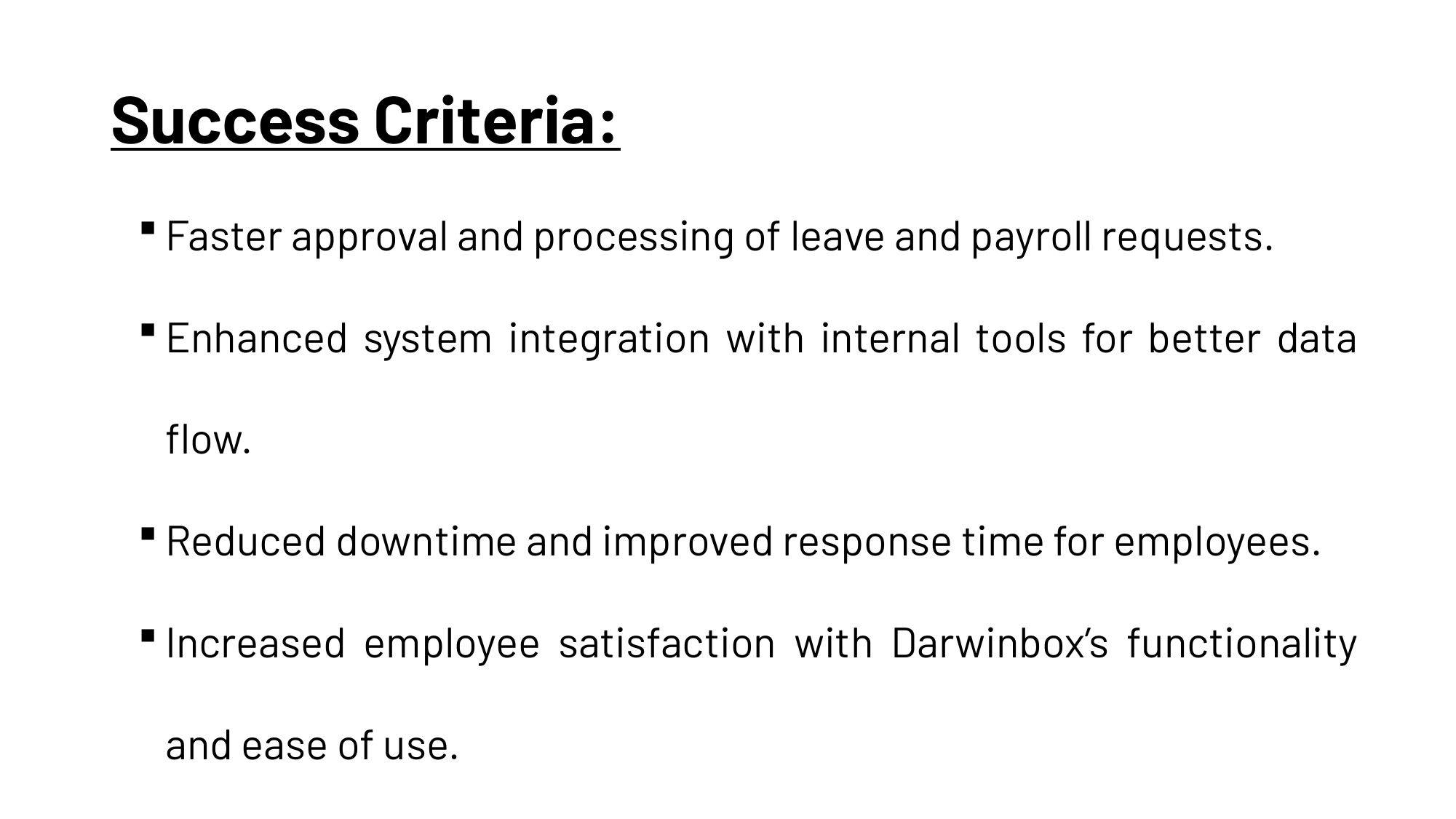

# Success Criteria:

Faster approval and processing of leave and payroll requests.
Enhanced system integration with internal tools for better data flow.
Reduced downtime and improved response time for employees.
Increased employee satisfaction with Darwinbox’s functionality and ease of use.